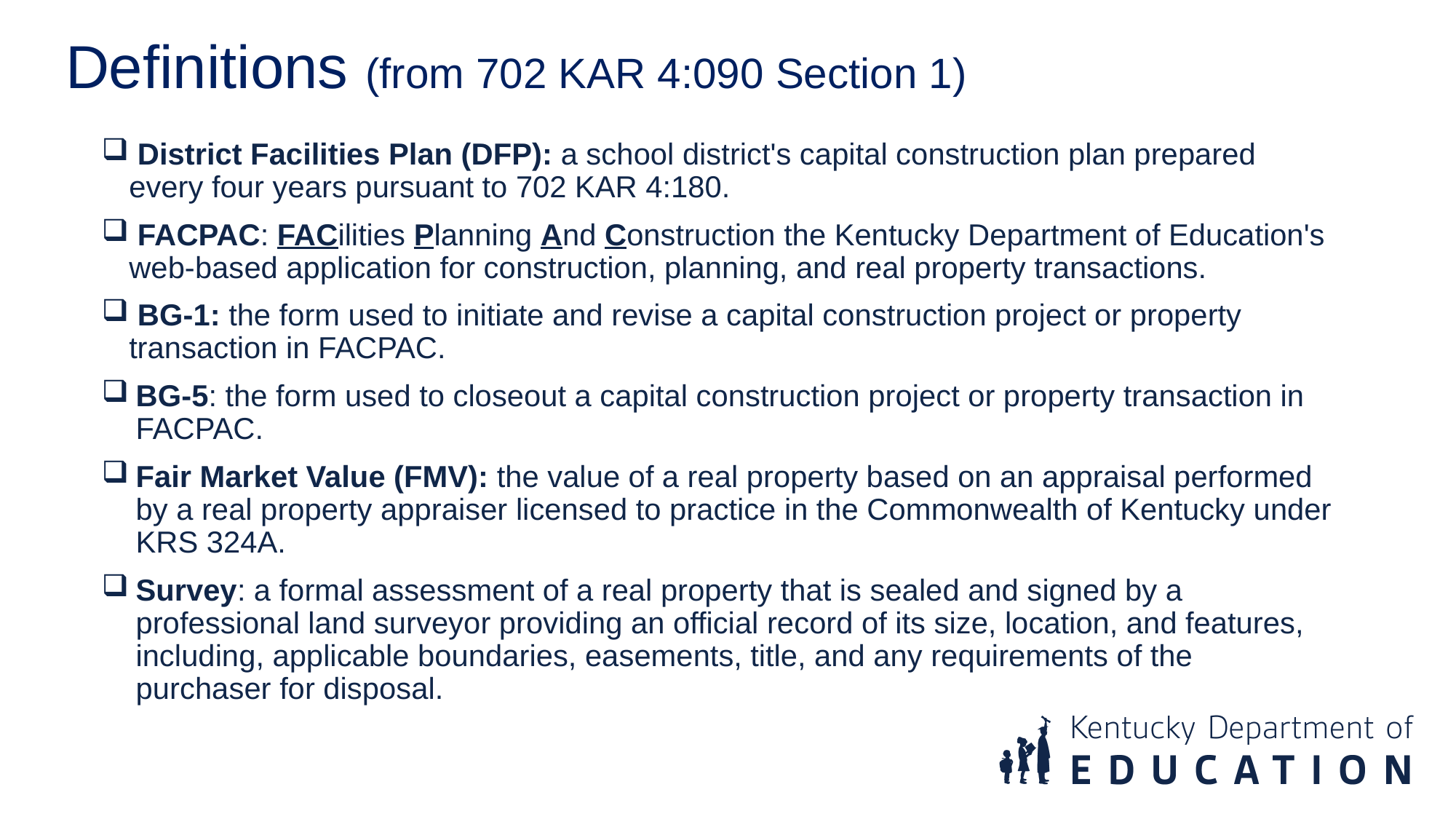

Definitions (from 702 KAR 4:090 Section 1)
 District Facilities Plan (DFP): a school district's capital construction plan prepared every four years pursuant to 702 KAR 4:180.
 FACPAC: FACilities Planning And Construction the Kentucky Department of Education's web-based application for construction, planning, and real property transactions.
 BG-1: the form used to initiate and revise a capital construction project or property   transaction in FACPAC.
BG-5: the form used to closeout a capital construction project or property transaction in FACPAC.
Fair Market Value (FMV): the value of a real property based on an appraisal performed by a real property appraiser licensed to practice in the Commonwealth of Kentucky under KRS 324A.
Survey: a formal assessment of a real property that is sealed and signed by a professional land surveyor providing an official record of its size, location, and features, including, applicable boundaries, easements, title, and any requirements of the purchaser for disposal.